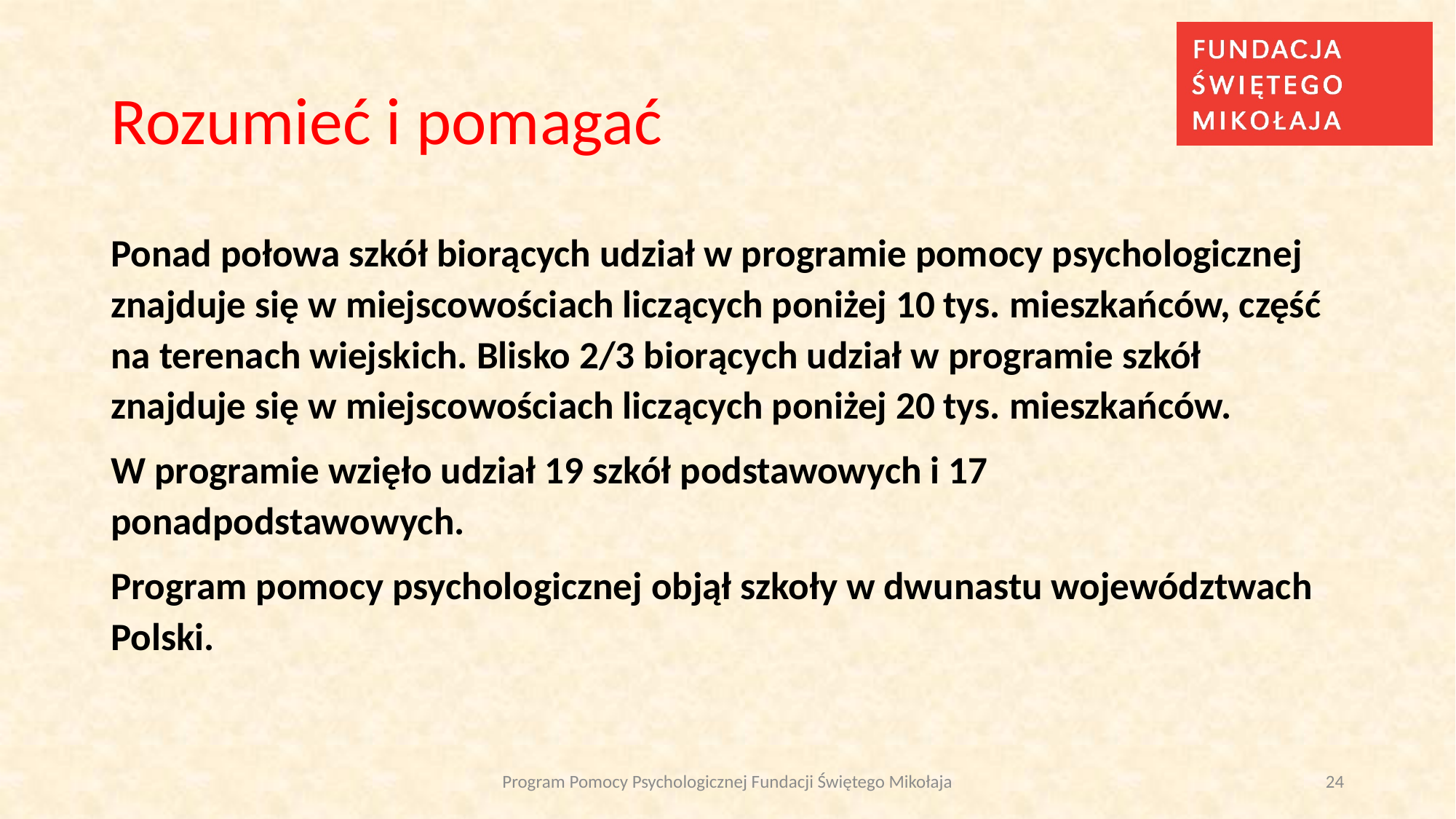

# Rozumieć i pomagać
Ponad połowa szkół biorących udział w programie pomocy psychologicznej znajduje się w miejscowościach liczących poniżej 10 tys. mieszkańców, część na terenach wiejskich. Blisko 2/3 biorących udział w programie szkół znajduje się w miejscowościach liczących poniżej 20 tys. mieszkańców.
W programie wzięło udział 19 szkół podstawowych i 17 ponadpodstawowych.
Program pomocy psychologicznej objął szkoły w dwunastu województwach Polski.
Program Pomocy Psychologicznej Fundacji Świętego Mikołaja
24